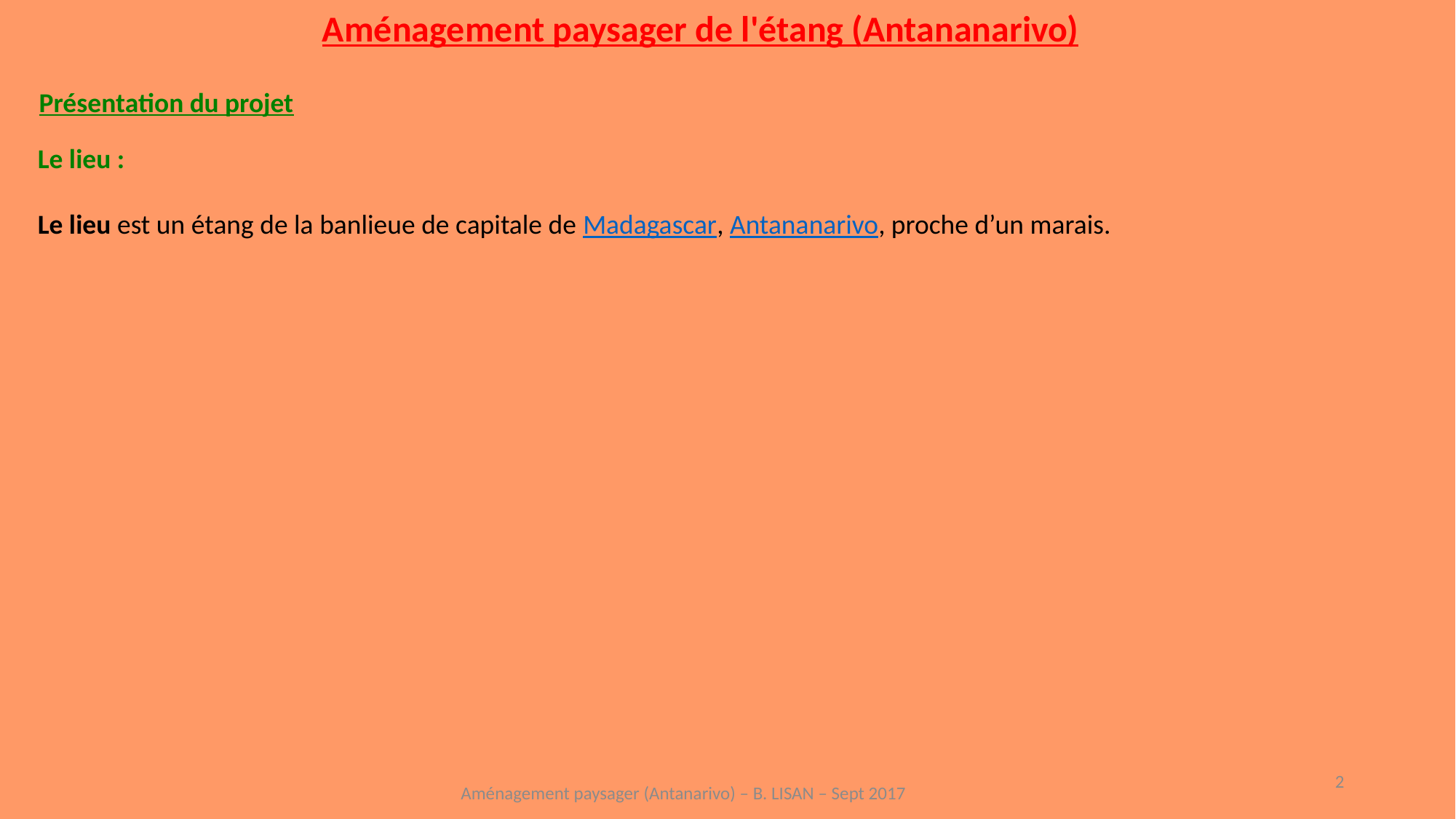

Aménagement paysager de l'étang (Antananarivo)
Présentation du projet
Le lieu :

Le lieu est un étang de la banlieue de capitale de Madagascar, Antananarivo, proche d’un marais.
2
Aménagement paysager (Antanarivo) – B. LISAN – Sept 2017